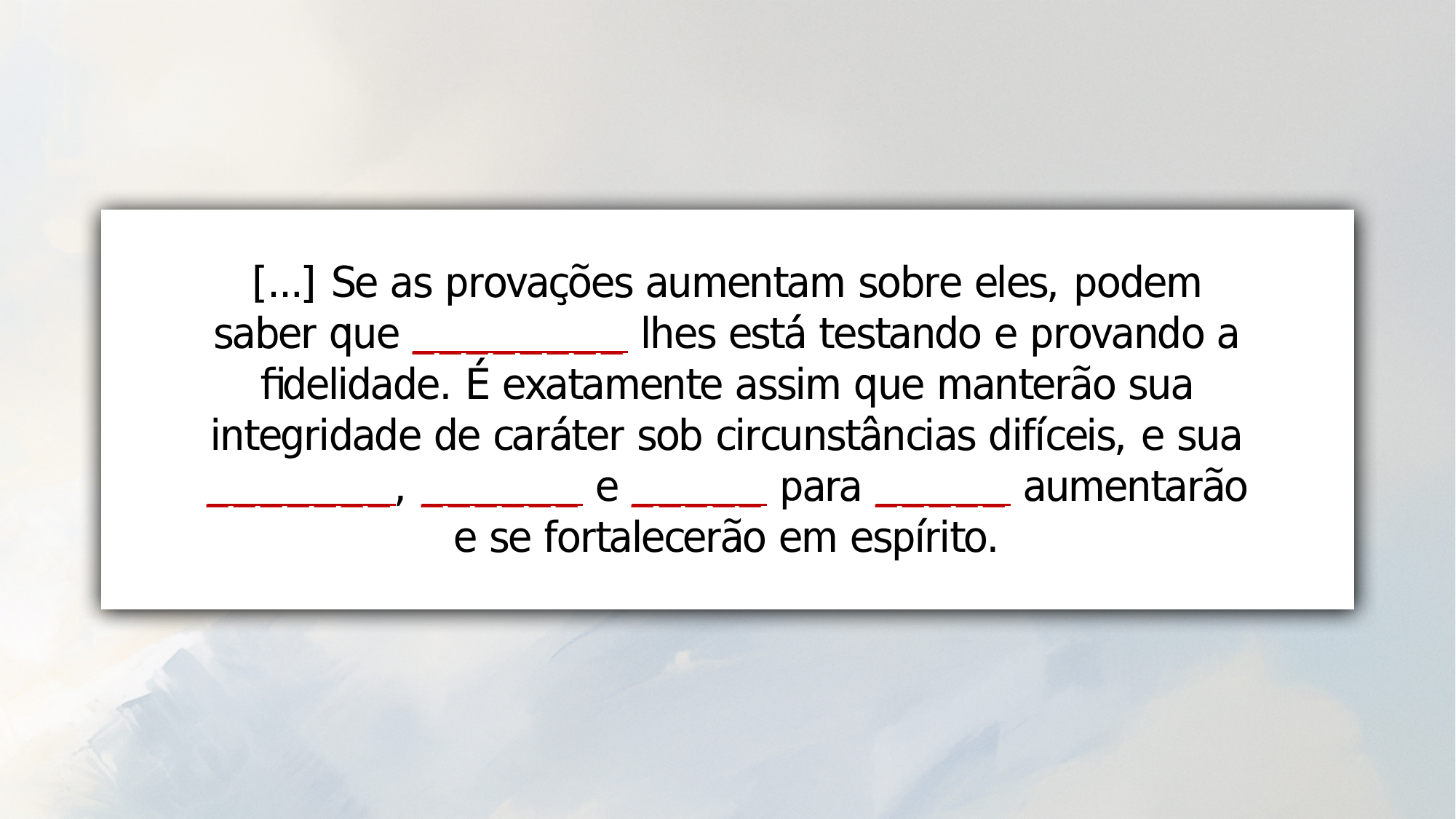

[…] Se as provações aumentam sobre eles, podem saber que ________ lhes está testando e provando a fidelidade. É exatamente assim que manterão sua integridade de caráter sob circunstâncias difíceis, e sua _______, ______ e _____ para _____ aumentarão e se fortalecerão em espírito.